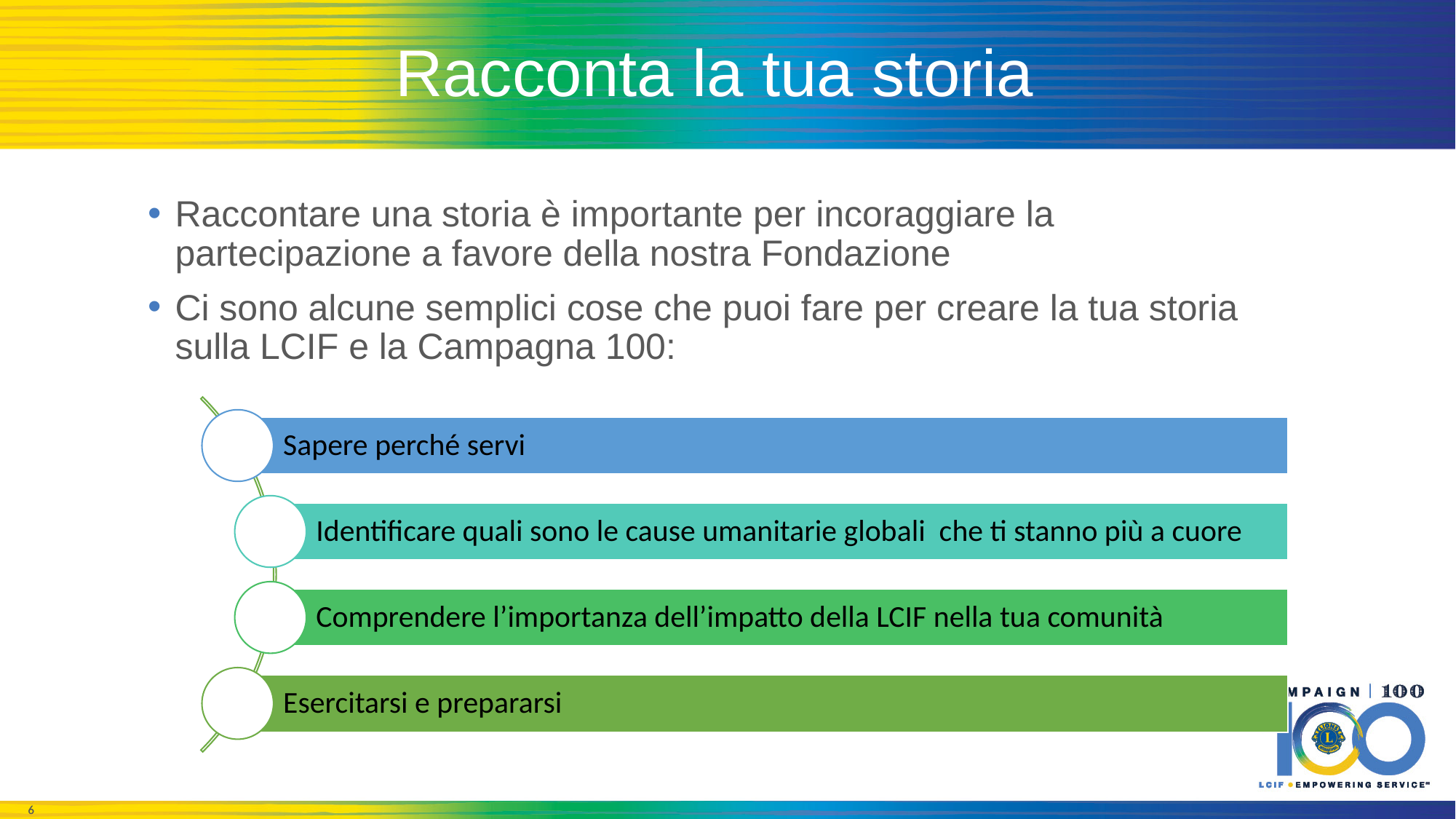

# Racconta la tua storia
Raccontare una storia è importante per incoraggiare la partecipazione a favore della nostra Fondazione
Ci sono alcune semplici cose che puoi fare per creare la tua storia sulla LCIF e la Campagna 100:

Sapere perché servi
Identificare quali sono le cause umanitarie globali  che ti stanno più a cuore
Comprendere l’importanza dell’impatto della LCIF nella tua comunità
Esercitarsi e prepararsi